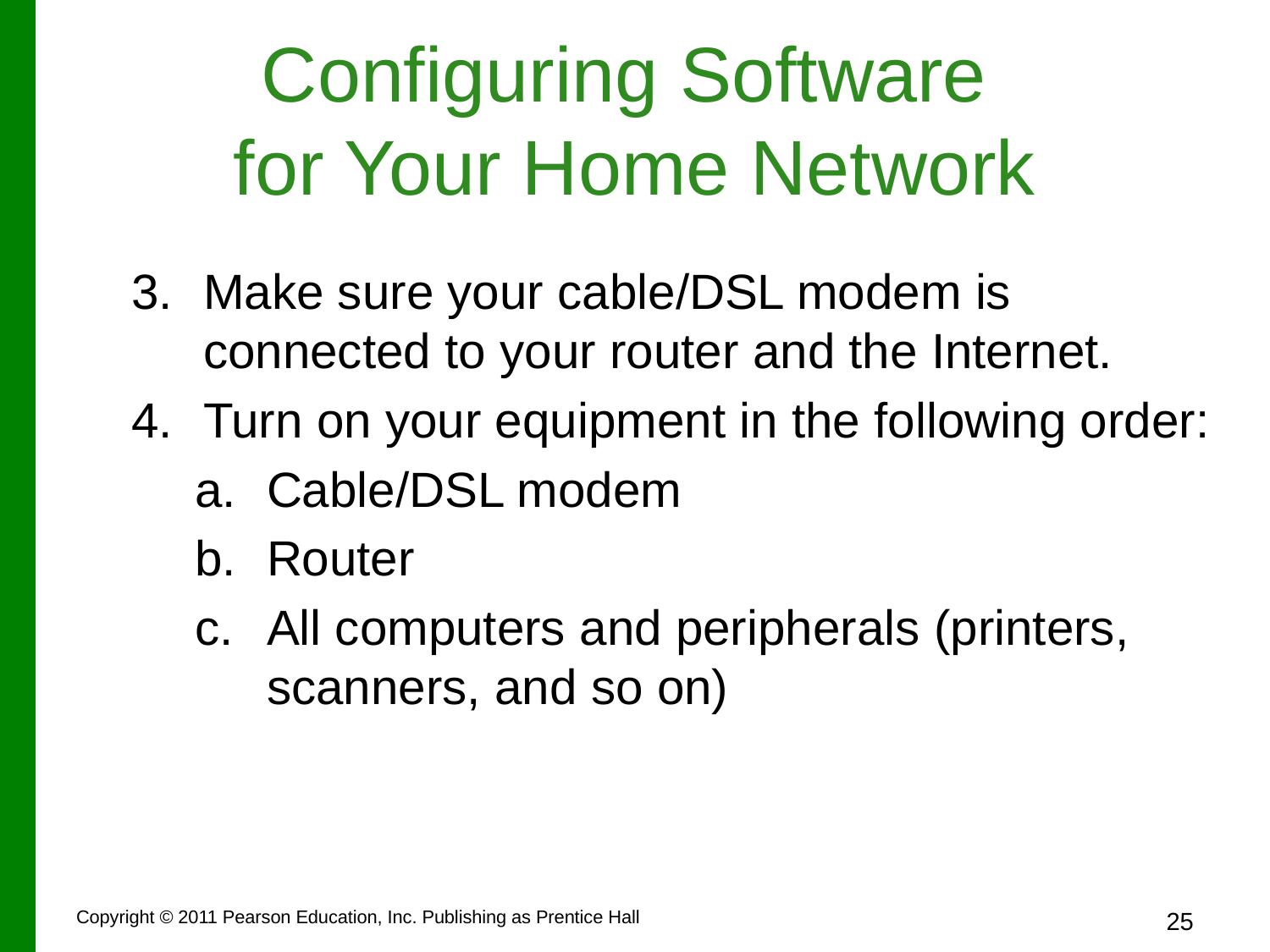

# Configuring Software for Your Home Network
Make sure your cable/DSL modem is connected to your router and the Internet.
Turn on your equipment in the following order:
Cable/DSL modem
Router
All computers and peripherals (printers, scanners, and so on)
Copyright © 2011 Pearson Education, Inc. Publishing as Prentice Hall
25